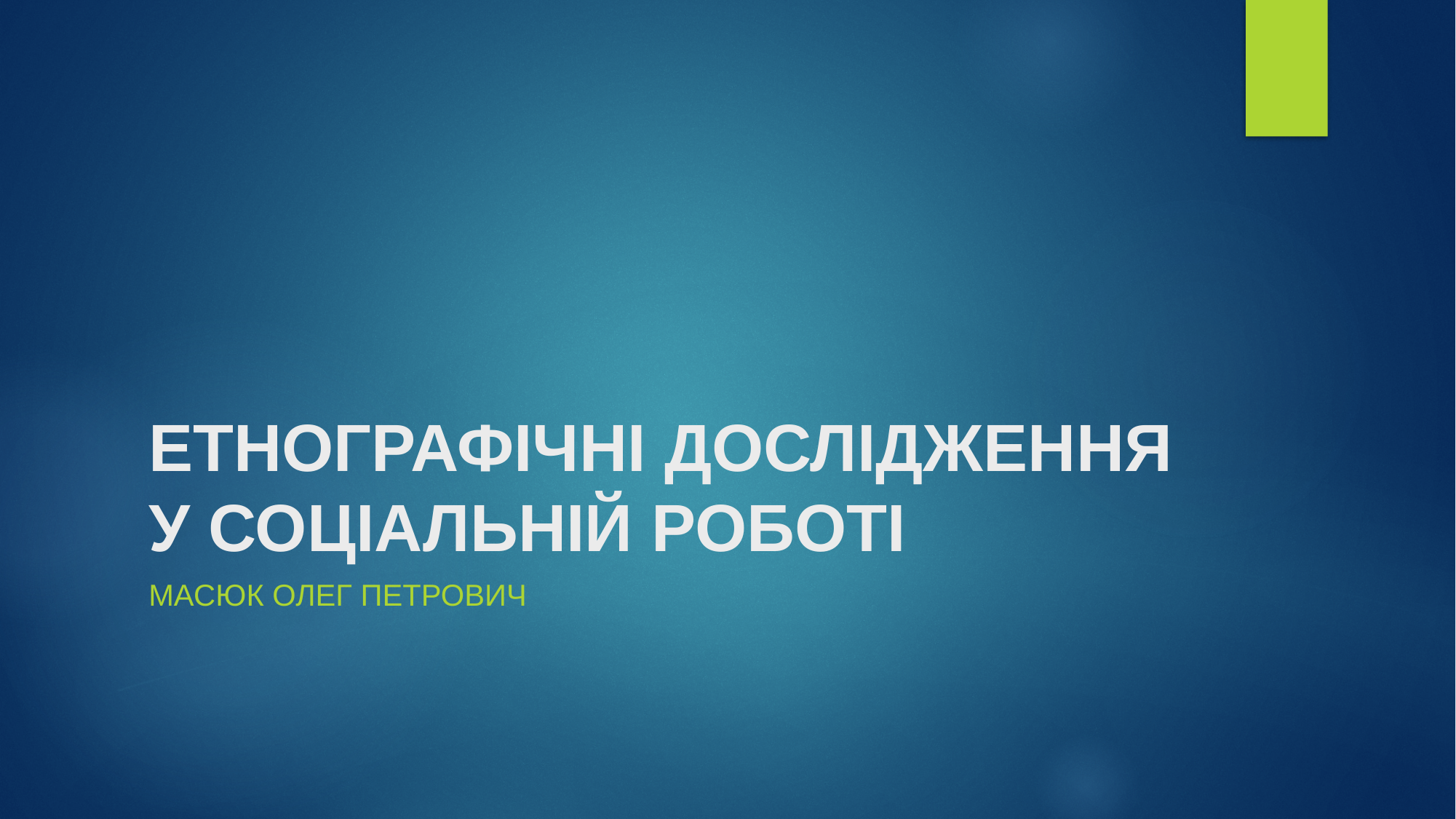

# ЕТНОГРАФІЧНІ ДОСЛІДЖЕННЯ У СОЦІАЛЬНІЙ РОБОТІ
Масюк Олег петрович